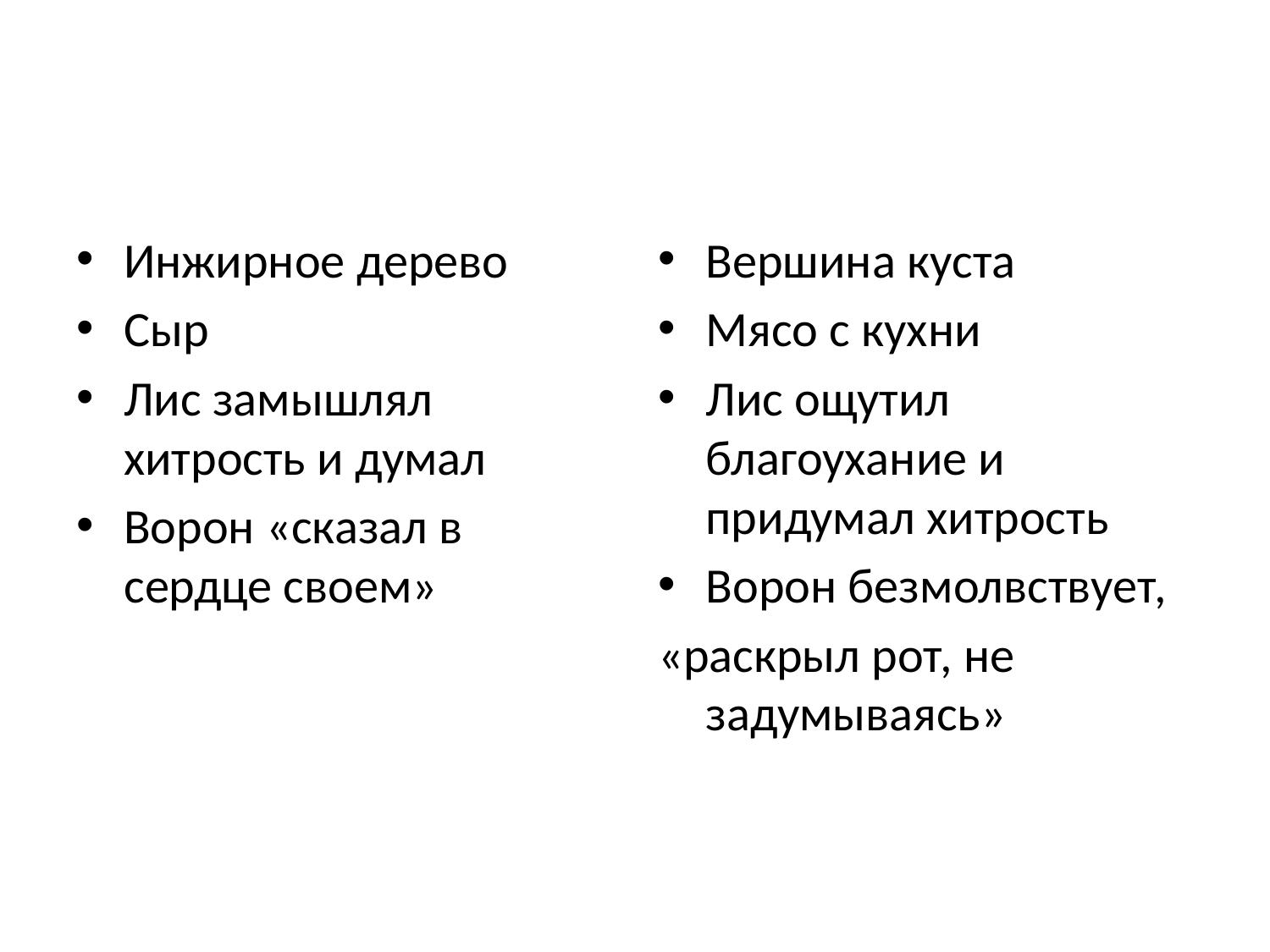

#
Инжирное дерево
Сыр
Лис замышлял хитрость и думал
Ворон «сказал в сердце своем»

Вершина куста
Мясо с кухни
Лис ощутил благоухание и придумал хитрость
Ворон безмолвствует,
«раскрыл рот, не задумываясь»